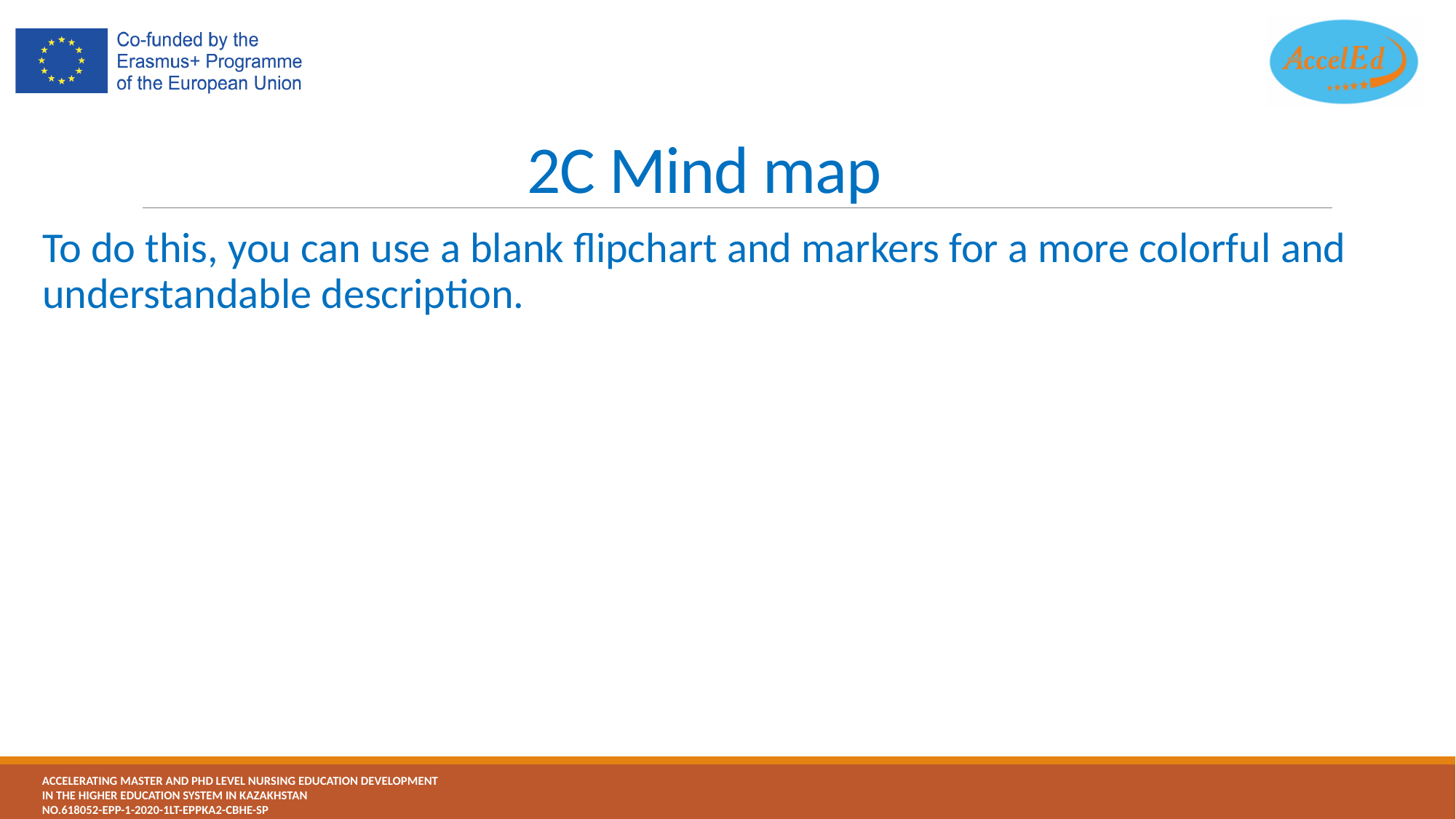

# 2C Mind map
To do this, you can use a blank flipchart and markers for a more colorful and understandable description.